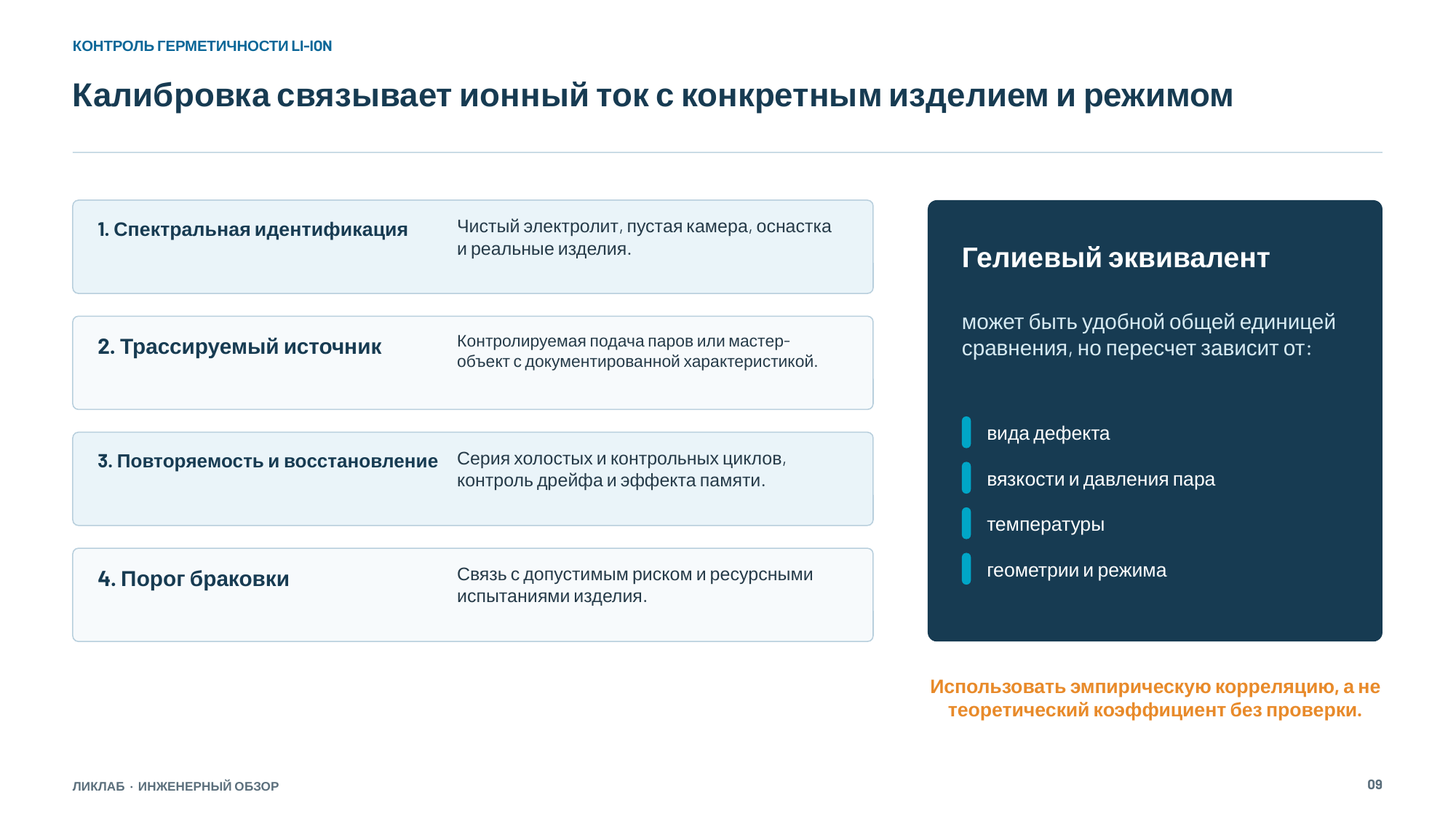

КОНТРОЛЬ ГЕРМЕТИЧНОСТИ LI-ION
Калибровка связывает ионный ток с конкретным изделием и режимом

Чистый электролит, пустая камера, оснастка и реальные изделия.
1. Спектральная идентификация
Гелиевый эквивалент
может быть удобной общей единицей сравнения, но пересчет зависит от:

Контролируемая подача паров или мастер-объект с документированной характеристикой.
2. Трассируемый источник
вида дефекта

Серия холостых и контрольных циклов, контроль дрейфа и эффекта памяти.
3. Повторяемость и восстановление
вязкости и давления пара

температуры

геометрии и режима

Связь с допустимым риском и ресурсными испытаниями изделия.
4. Порог браковки
Использовать эмпирическую корреляцию, а не теоретический коэффициент без проверки.
09
ЛИКЛАБ  ·  ИНЖЕНЕРНЫЙ ОБЗОР